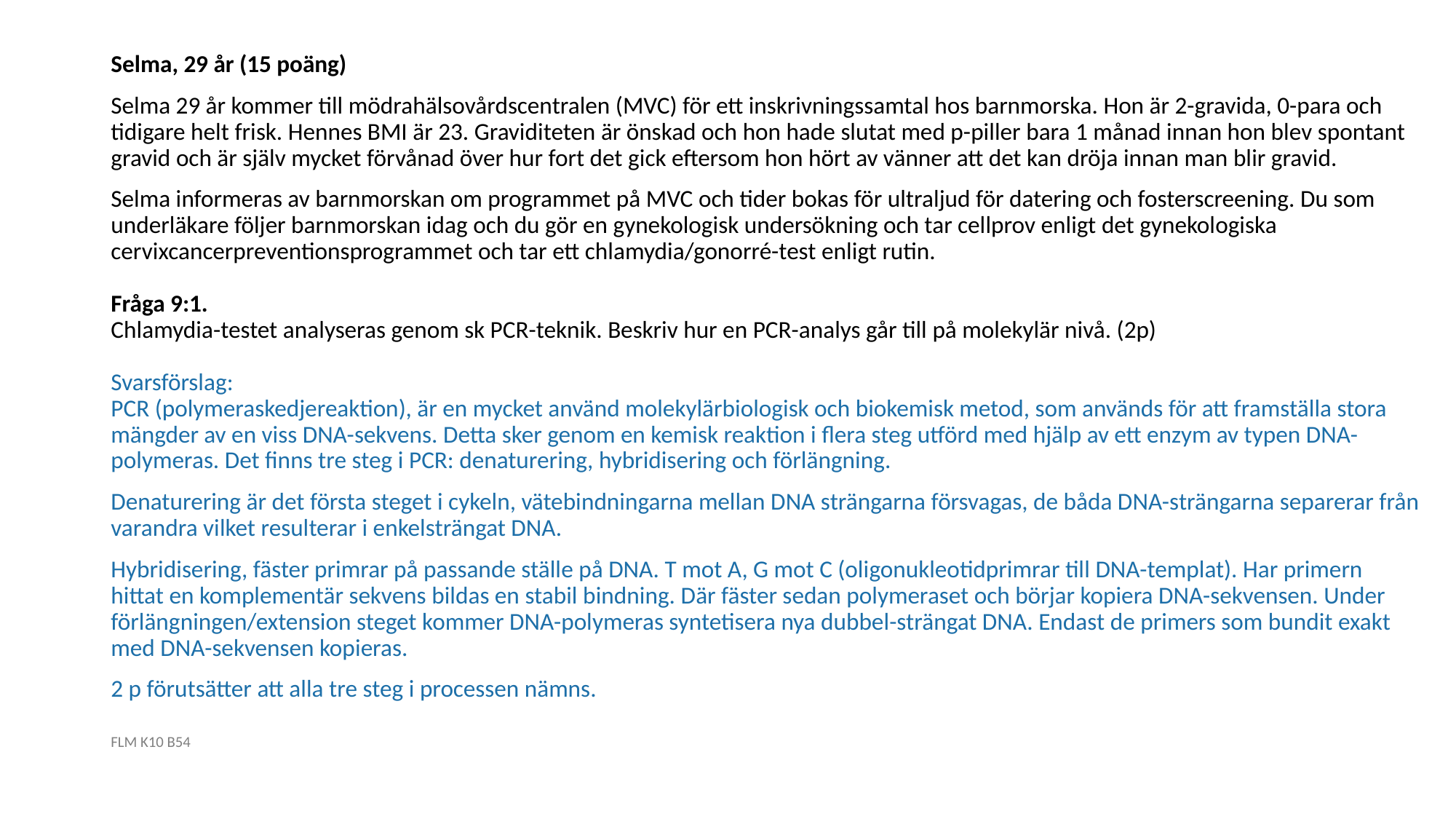

Selma, 29 år (15 poäng)
Selma 29 år kommer till mödrahälsovårdscentralen (MVC) för ett inskrivningssamtal hos barnmorska. Hon är 2-gravida, 0-para och tidigare helt frisk. Hennes BMI är 23. Graviditeten är önskad och hon hade slutat med p-piller bara 1 månad innan hon blev spontant gravid och är själv mycket förvånad över hur fort det gick eftersom hon hört av vänner att det kan dröja innan man blir gravid.
Selma informeras av barnmorskan om programmet på MVC och tider bokas för ultraljud för datering och fosterscreening. Du som underläkare följer barnmorskan idag och du gör en gynekologisk undersökning och tar cellprov enligt det gynekologiska cervixcancerpreventionsprogrammet och tar ett chlamydia/gonorré-test enligt rutin. 
Fråga 9:1.
Chlamydia-testet analyseras genom sk PCR-teknik. Beskriv hur en PCR-analys går till på molekylär nivå. (2p) 
Svarsförslag:
PCR (polymeraskedjereaktion), är en mycket använd molekylärbiologisk och biokemisk metod, som används för att framställa stora mängder av en viss DNA-sekvens. Detta sker genom en kemisk reaktion i flera steg utförd med hjälp av ett enzym av typen DNA-polymeras. Det finns tre steg i PCR: denaturering, hybridisering och förlängning.
Denaturering är det första steget i cykeln, vätebindningarna mellan DNA strängarna försvagas, de båda DNA-strängarna separerar från varandra vilket resulterar i enkelsträngat DNA.
Hybridisering, fäster primrar på passande ställe på DNA. T mot A, G mot C (oligonukleotidprimrar till DNA-templat). Har primern hittat en komplementär sekvens bildas en stabil bindning. Där fäster sedan polymeraset och börjar kopiera DNA-sekvensen. Under förlängningen/extension steget kommer DNA-polymeras syntetisera nya dubbel-strängat DNA. Endast de primers som bundit exakt med DNA-sekvensen kopieras.
2 p förutsätter att alla tre steg i processen nämns.
FLM K10 B54